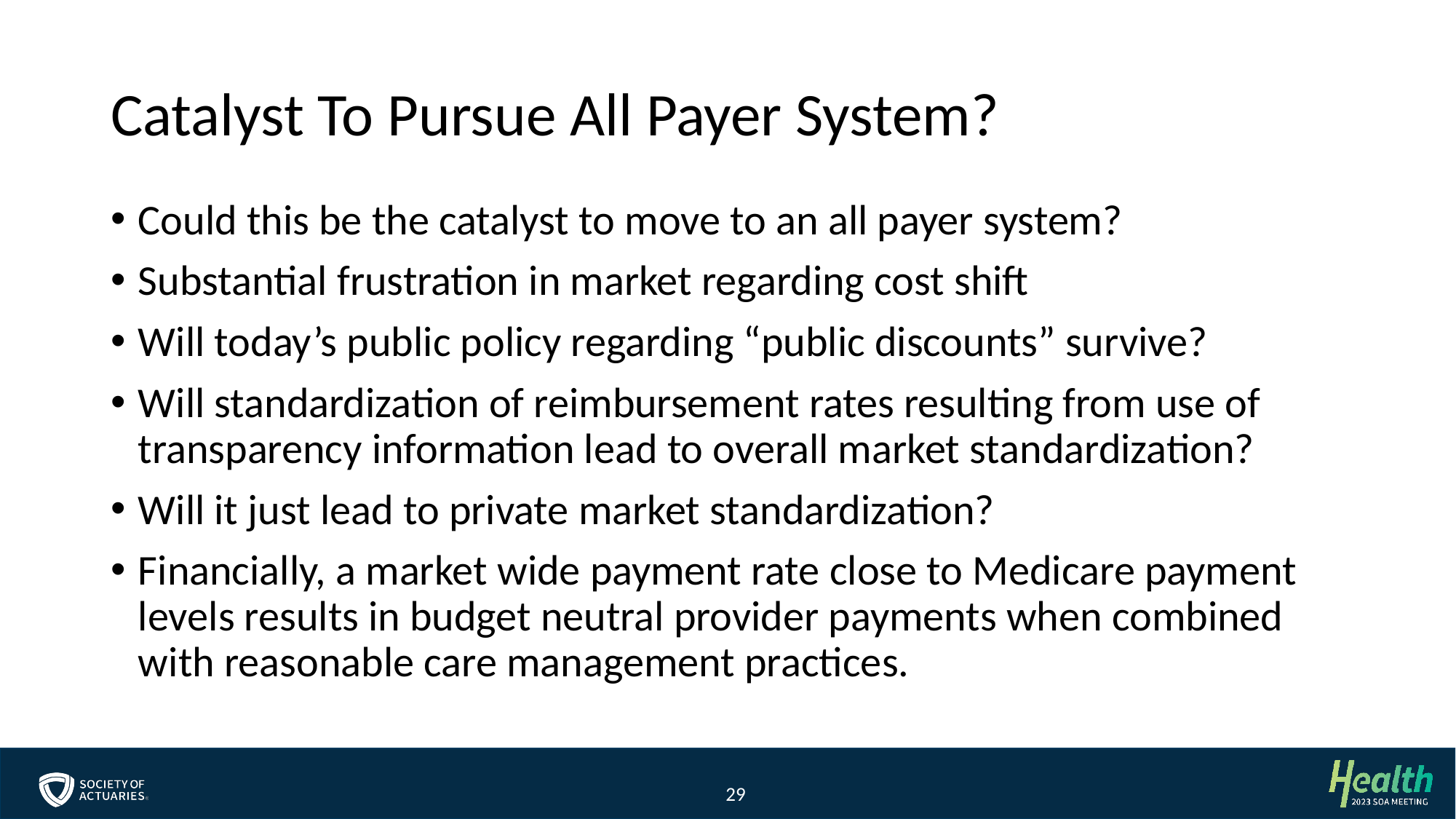

# Catalyst To Pursue All Payer System?
Could this be the catalyst to move to an all payer system?
Substantial frustration in market regarding cost shift
Will today’s public policy regarding “public discounts” survive?
Will standardization of reimbursement rates resulting from use of transparency information lead to overall market standardization?
Will it just lead to private market standardization?
Financially, a market wide payment rate close to Medicare payment levels results in budget neutral provider payments when combined with reasonable care management practices.
29